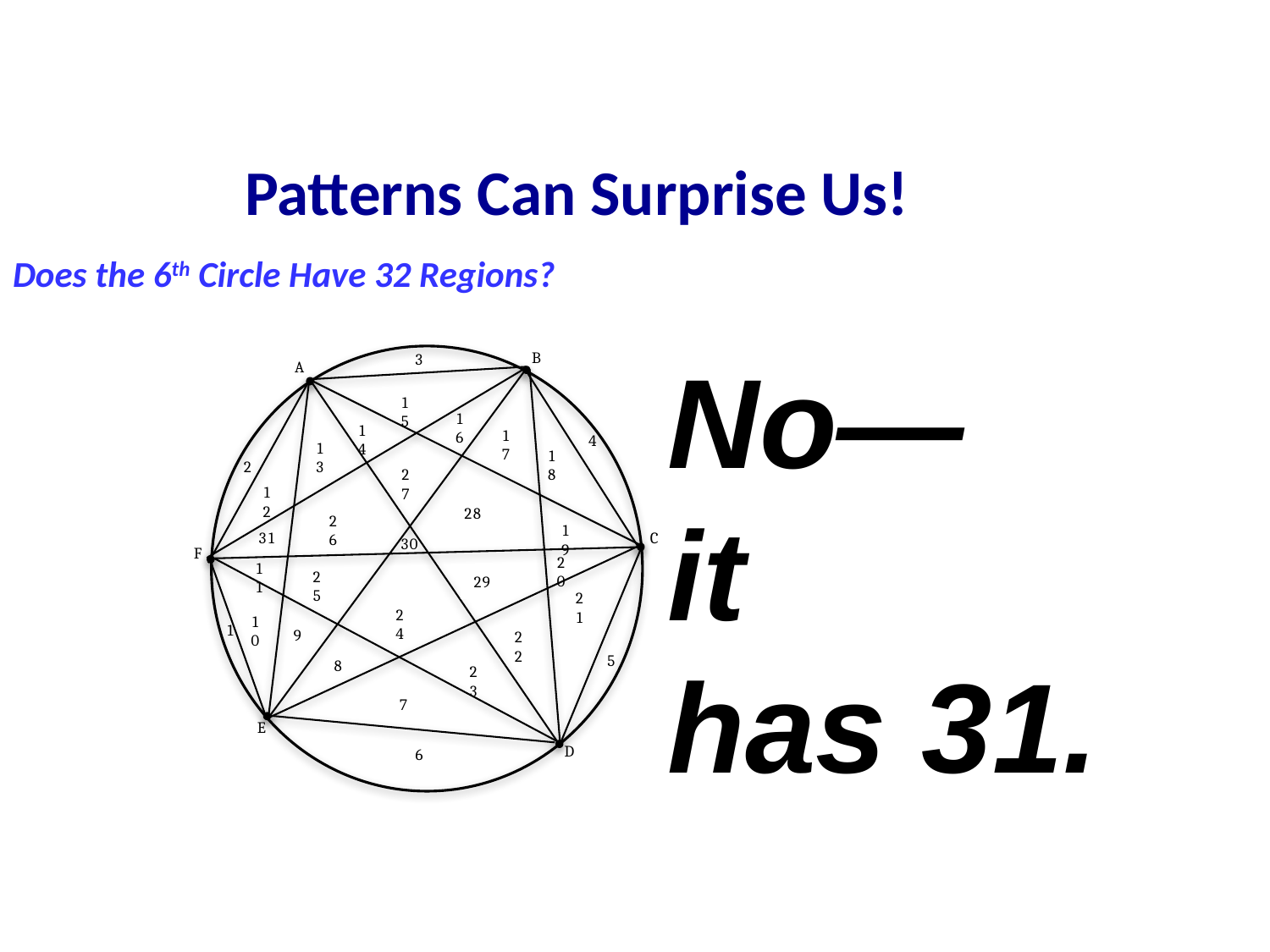

Patterns Can Surprise Us!

Does the 6th Circle Have 32 Regions?
No—
it
has 31.
B
3

A

15
16
14
17
4
13
18
2
27
12
28
26
19
30
20

11

25

29
21
24
10
1
9
22
5
8
23
7
E

D
6

31
C
F